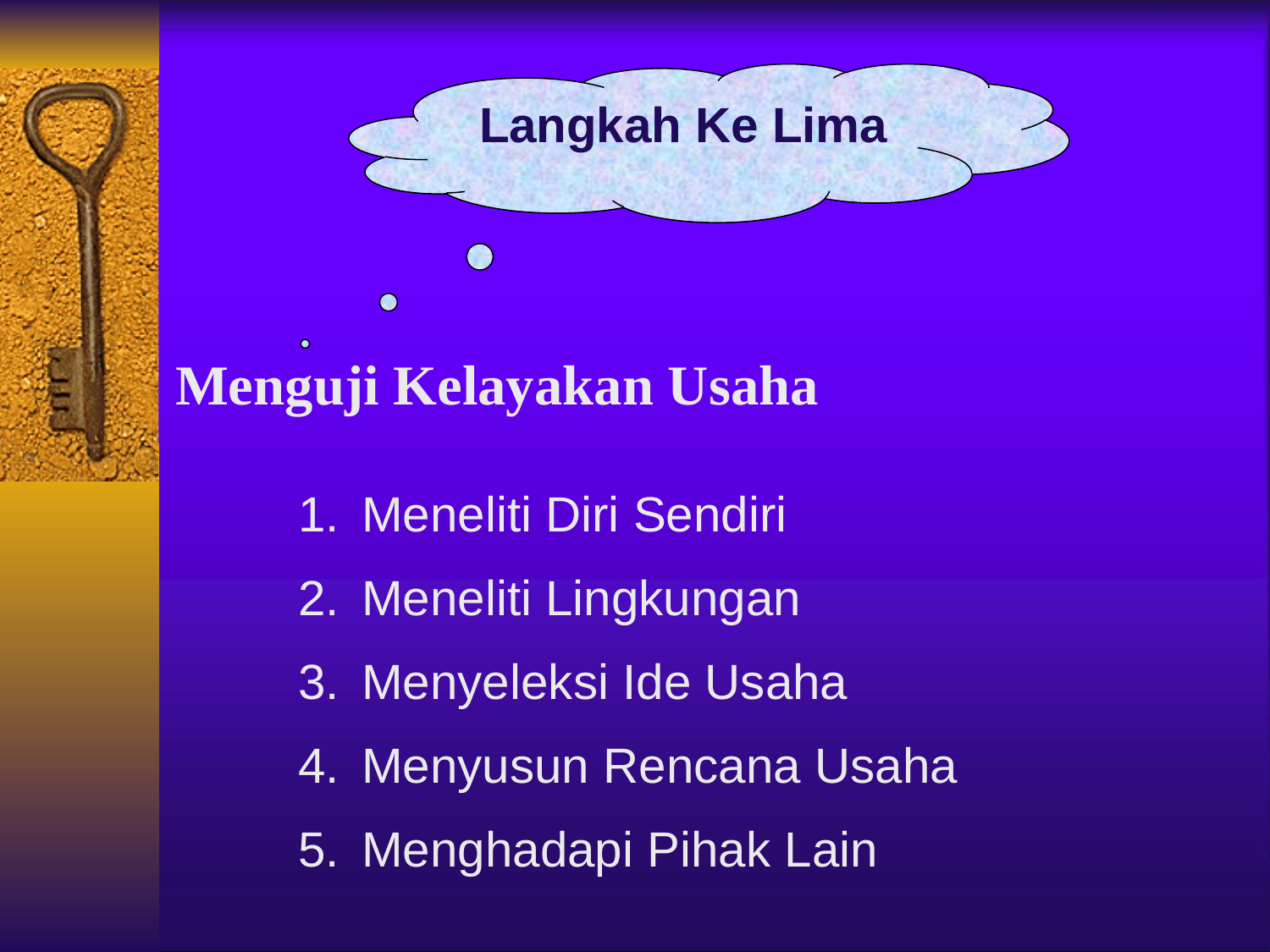

Langkah Ke Lima
Menguji Kelayakan Usaha
Meneliti Diri Sendiri
Meneliti Lingkungan
Menyeleksi Ide Usaha
Menyusun Rencana Usaha
Menghadapi Pihak Lain